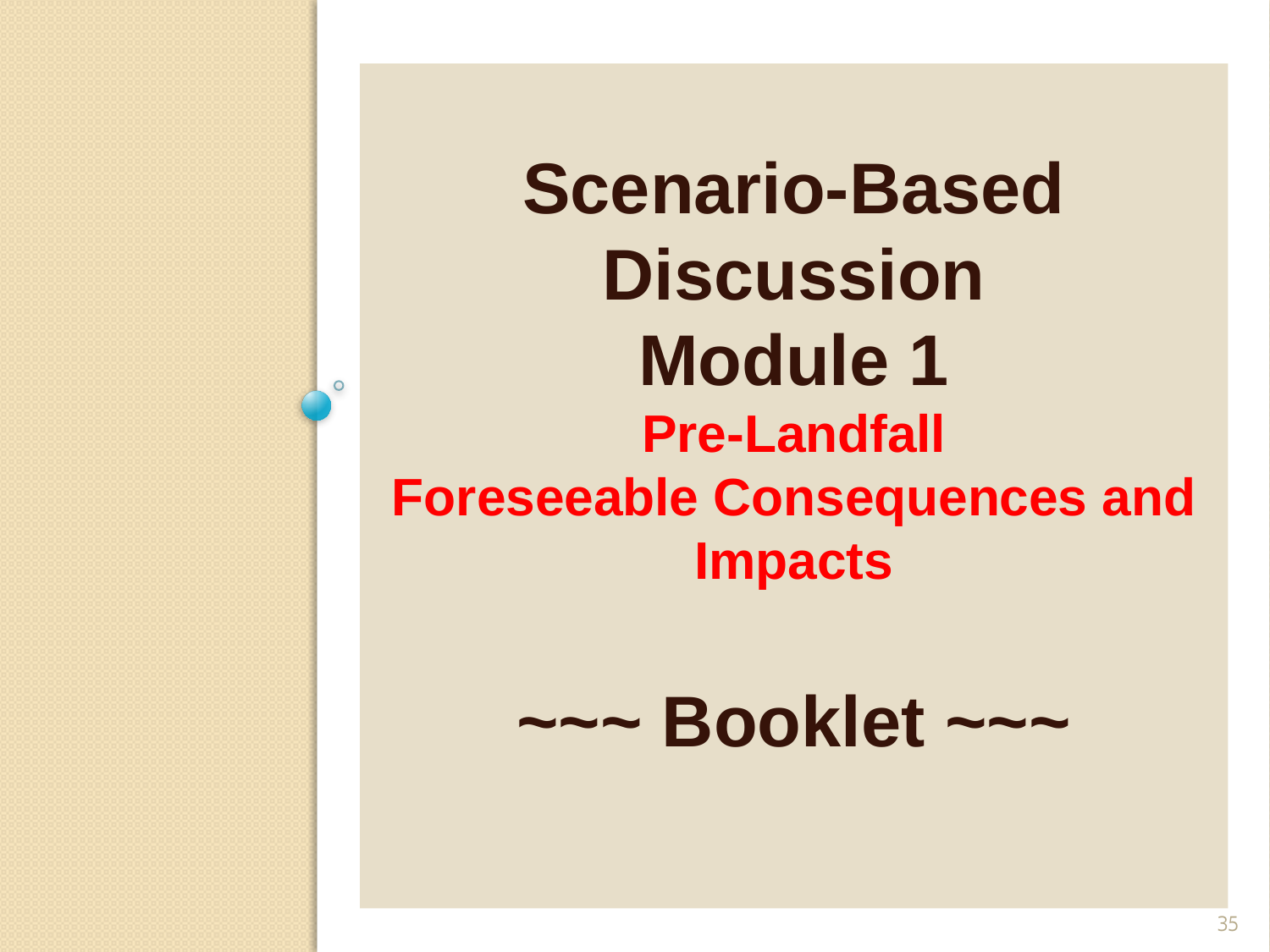

# Scenario-Based Discussion Module 1 Pre-Landfall Foreseeable Consequences and Impacts ~~~ Booklet ~~~
35